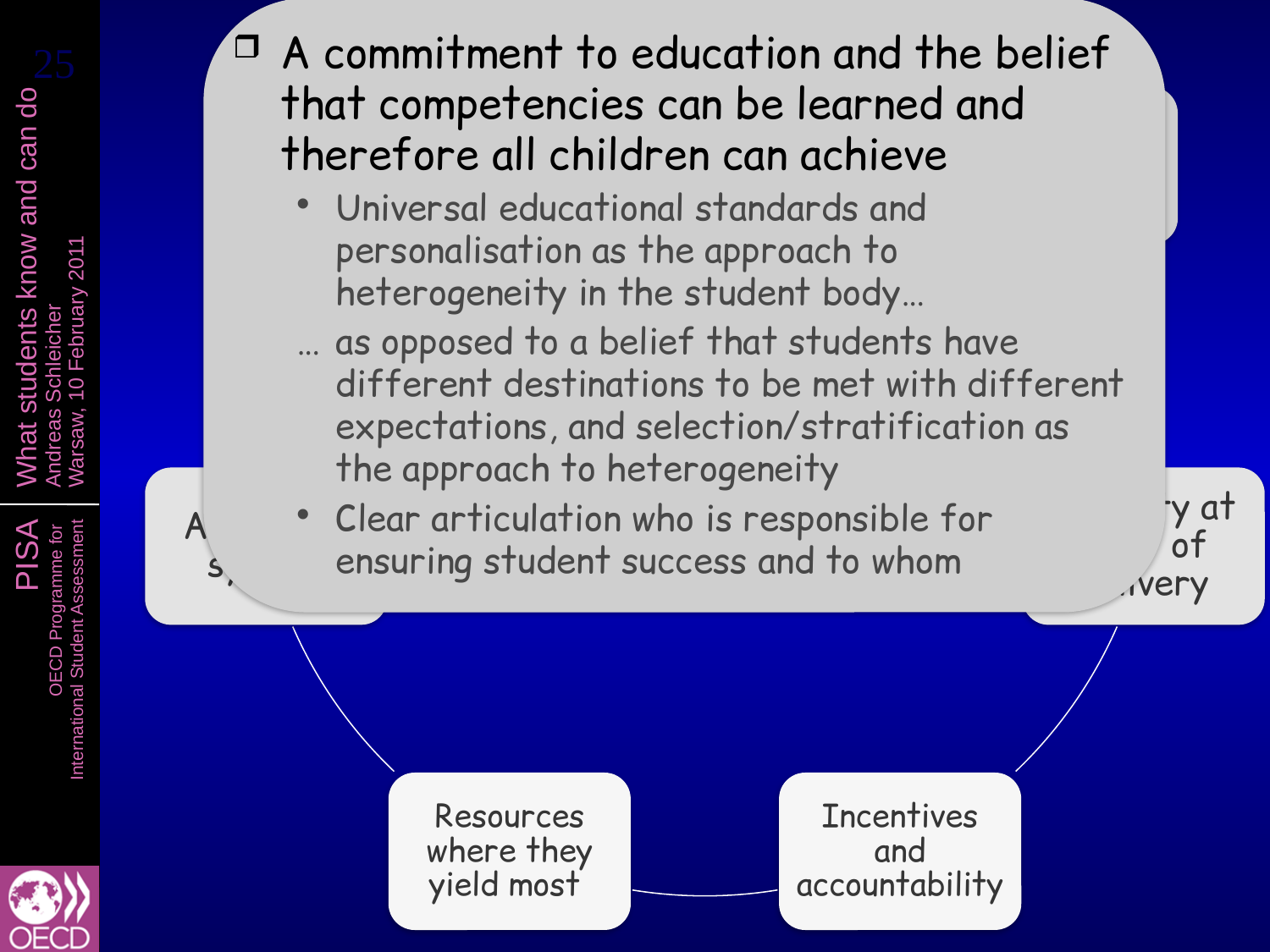

Commitment to universal achievement
Goals, gateways, instructional systems
Capacity at point of delivery
Incentives and accountability
Resources where they yield most
A learning system
Coherence

A commitment to education and the belief that competencies can be learned and therefore all children can achieve
Universal educational standards and personalisation as the approach to heterogeneity in the student body…
…	as opposed to a belief that students have different destinations to be met with different expectations, and selection/stratification as the approach to heterogeneity
Clear articulation who is responsible for ensuring student success and to whom
Lessons from PISA
on successful education systems